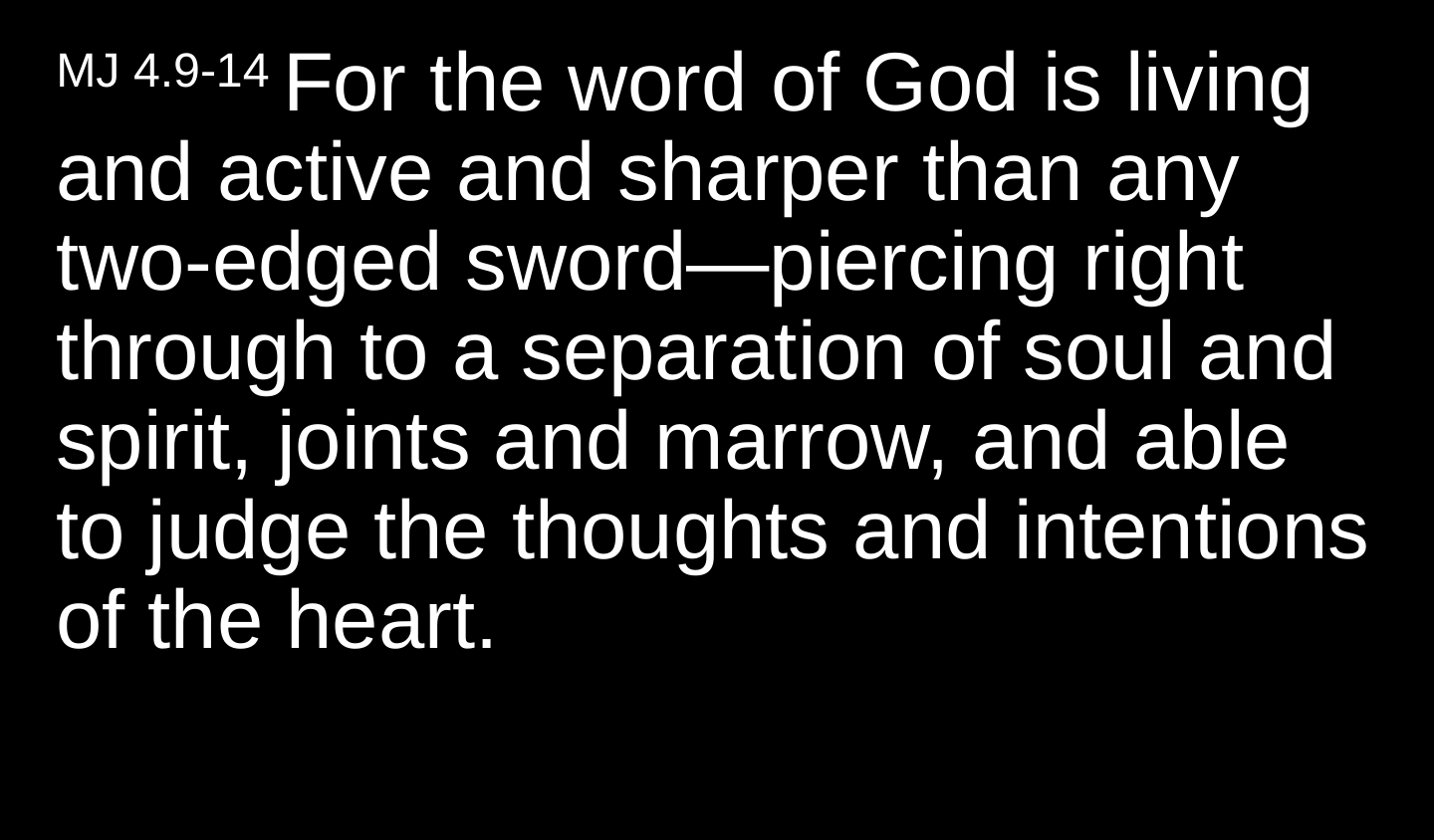

MJ 4.9-14 For the word of God is living and active and sharper than any two-edged sword—piercing right through to a separation of soul and spirit, joints and marrow, and able to judge the thoughts and intentions of the heart.